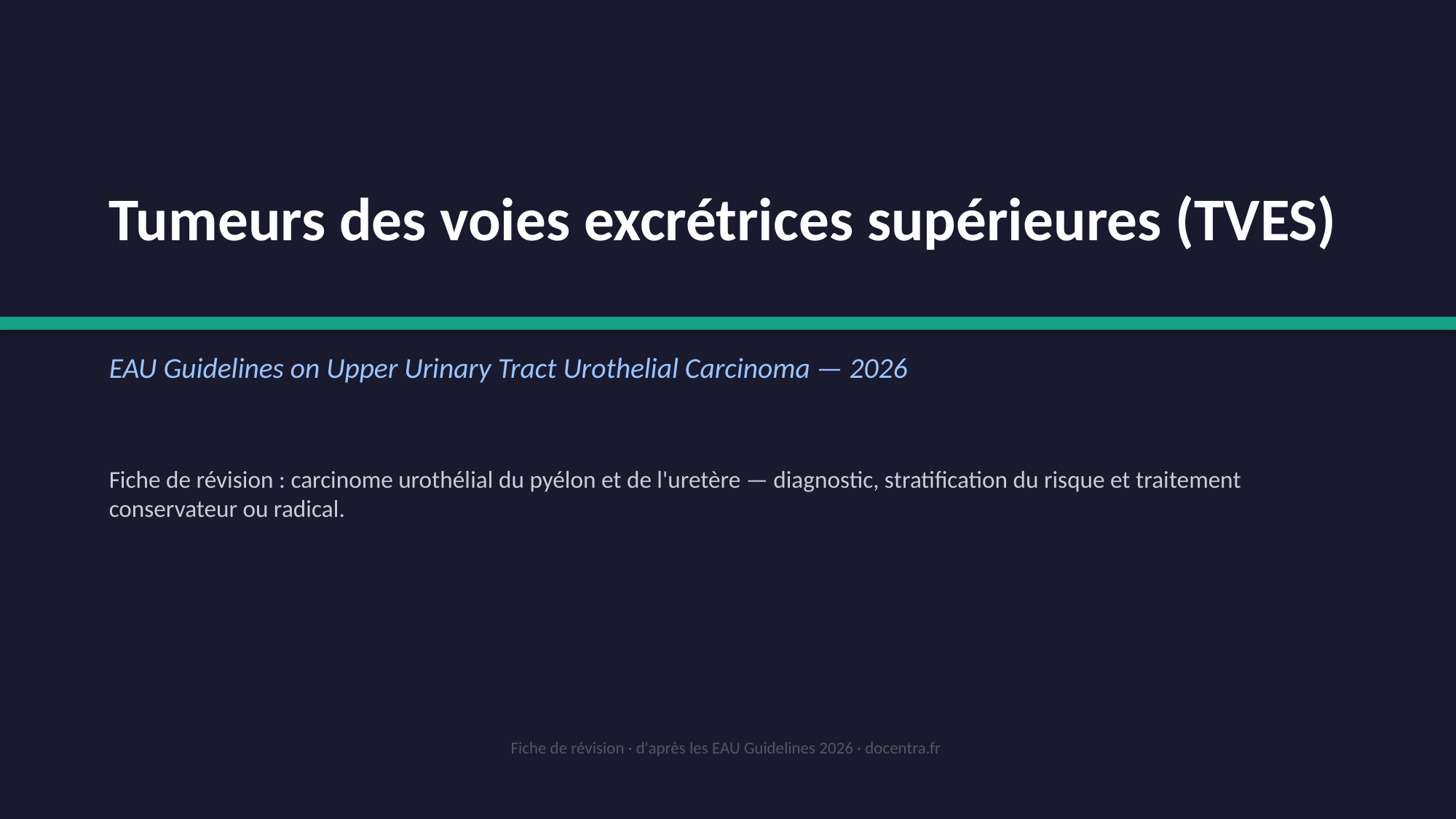

Tumeurs des voies excrétrices supérieures (TVES)

EAU Guidelines on Upper Urinary Tract Urothelial Carcinoma — 2026
Fiche de révision : carcinome urothélial du pyélon et de l'uretère — diagnostic, stratification du risque et traitement conservateur ou radical.
Fiche de révision · d'après les EAU Guidelines 2026 · docentra.fr